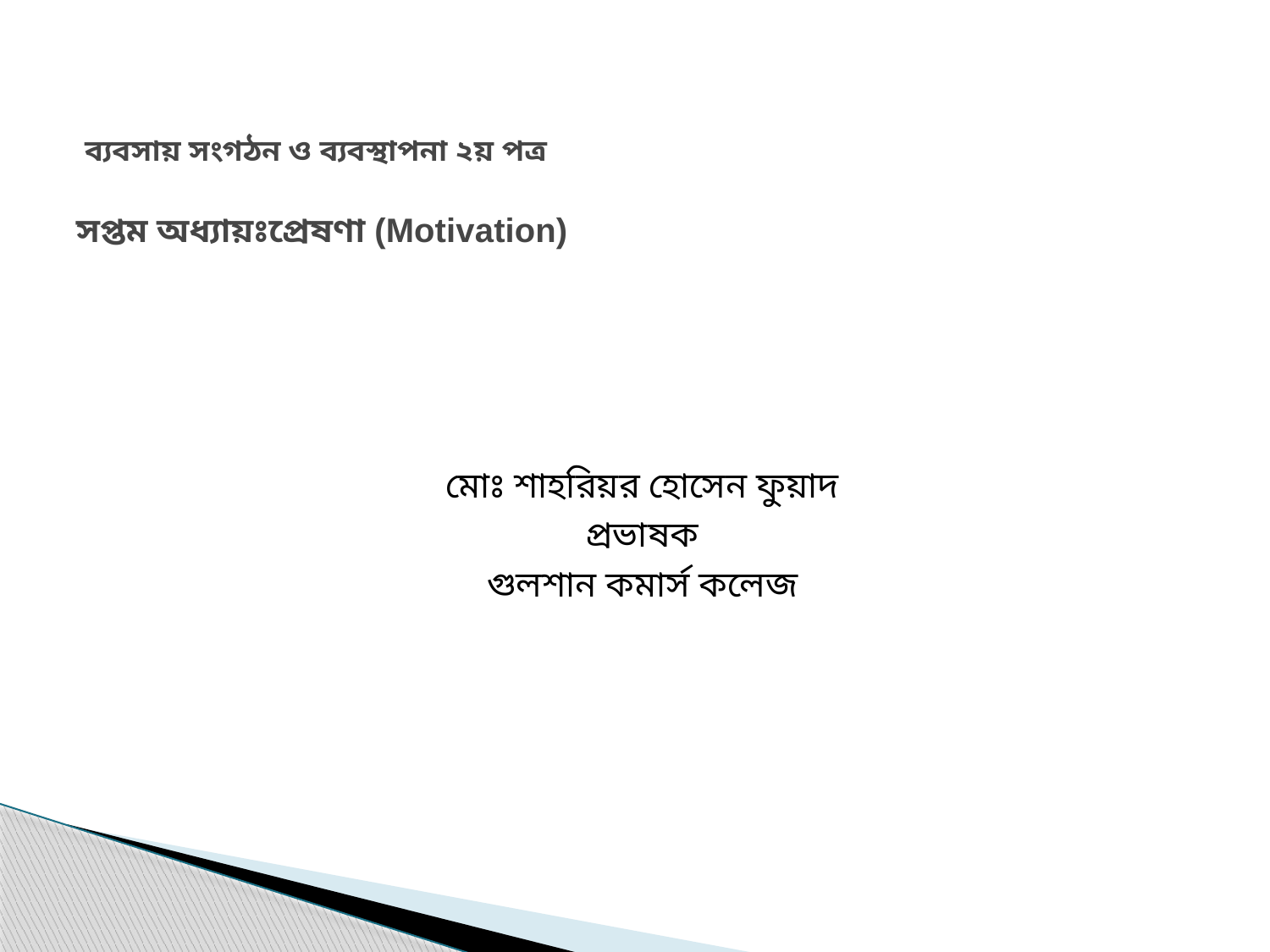

# ব্যবসায় সংগঠন ও ব্যবস্থাপনা ২য় পত্র সপ্তম অধ্যায়ঃপ্রেষণা (Motivation)

মোঃ শাহরিয়র হোসেন ফুয়াদ
প্রভাষক
গুলশান কমার্স কলেজ